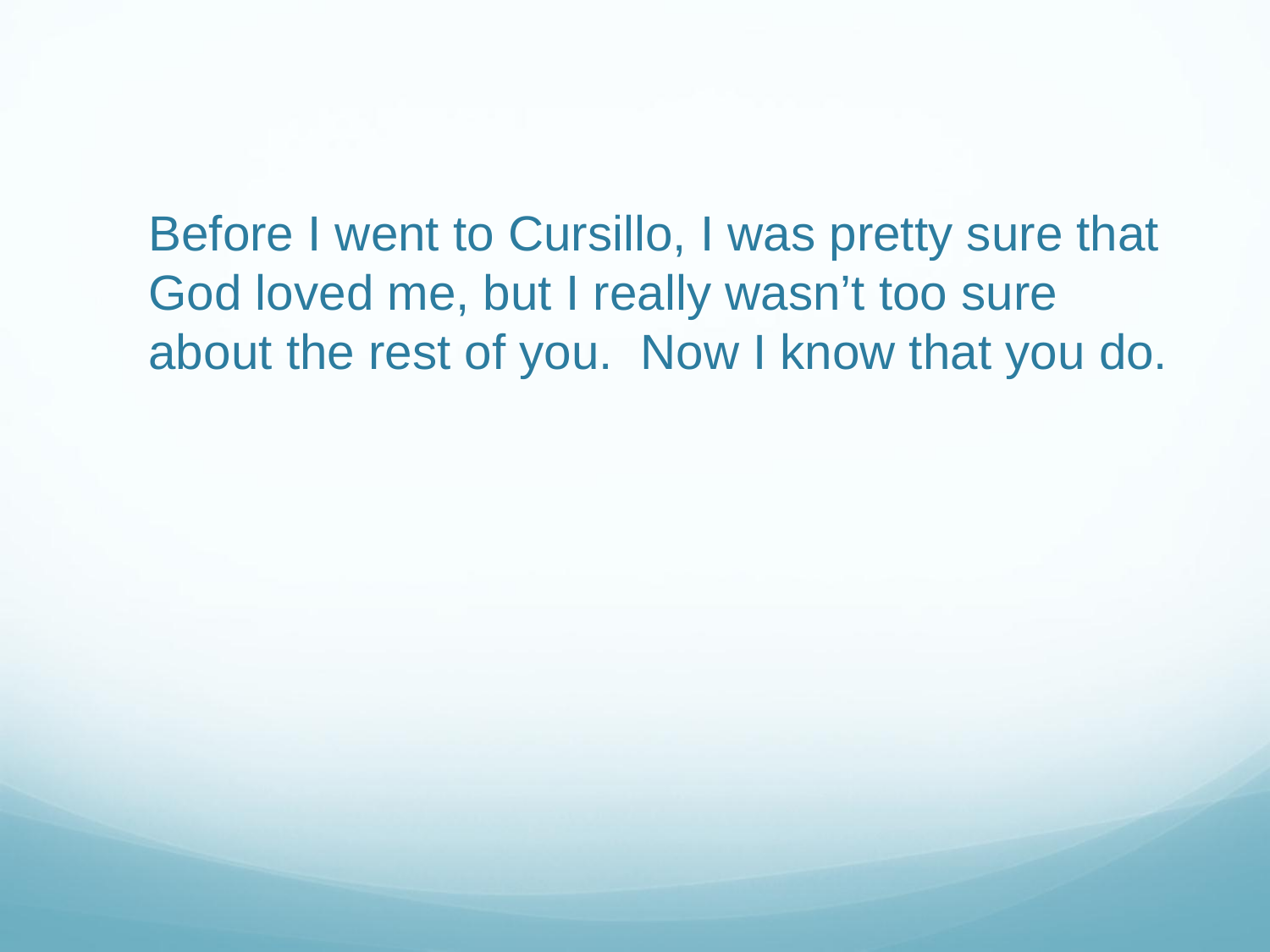

Before I went to Cursillo, I was pretty sure that God loved me, but I really wasn’t too sure about the rest of you.  Now I know that you do.